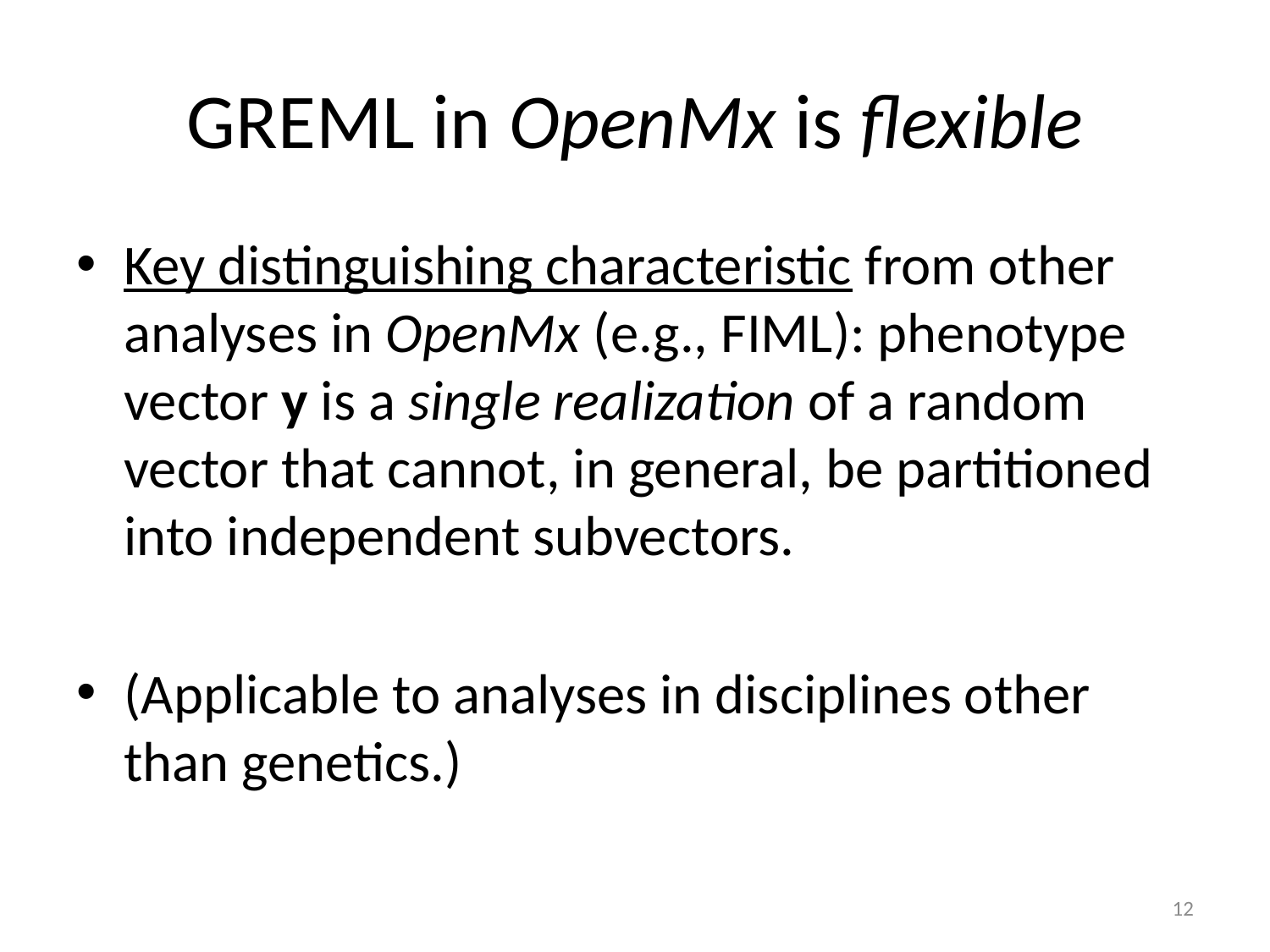

# GREML in OpenMx is flexible
Key distinguishing characteristic from other analyses in OpenMx (e.g., FIML): phenotype vector y is a single realization of a random vector that cannot, in general, be partitioned into independent subvectors.

(Applicable to analyses in disciplines other than genetics.)
12